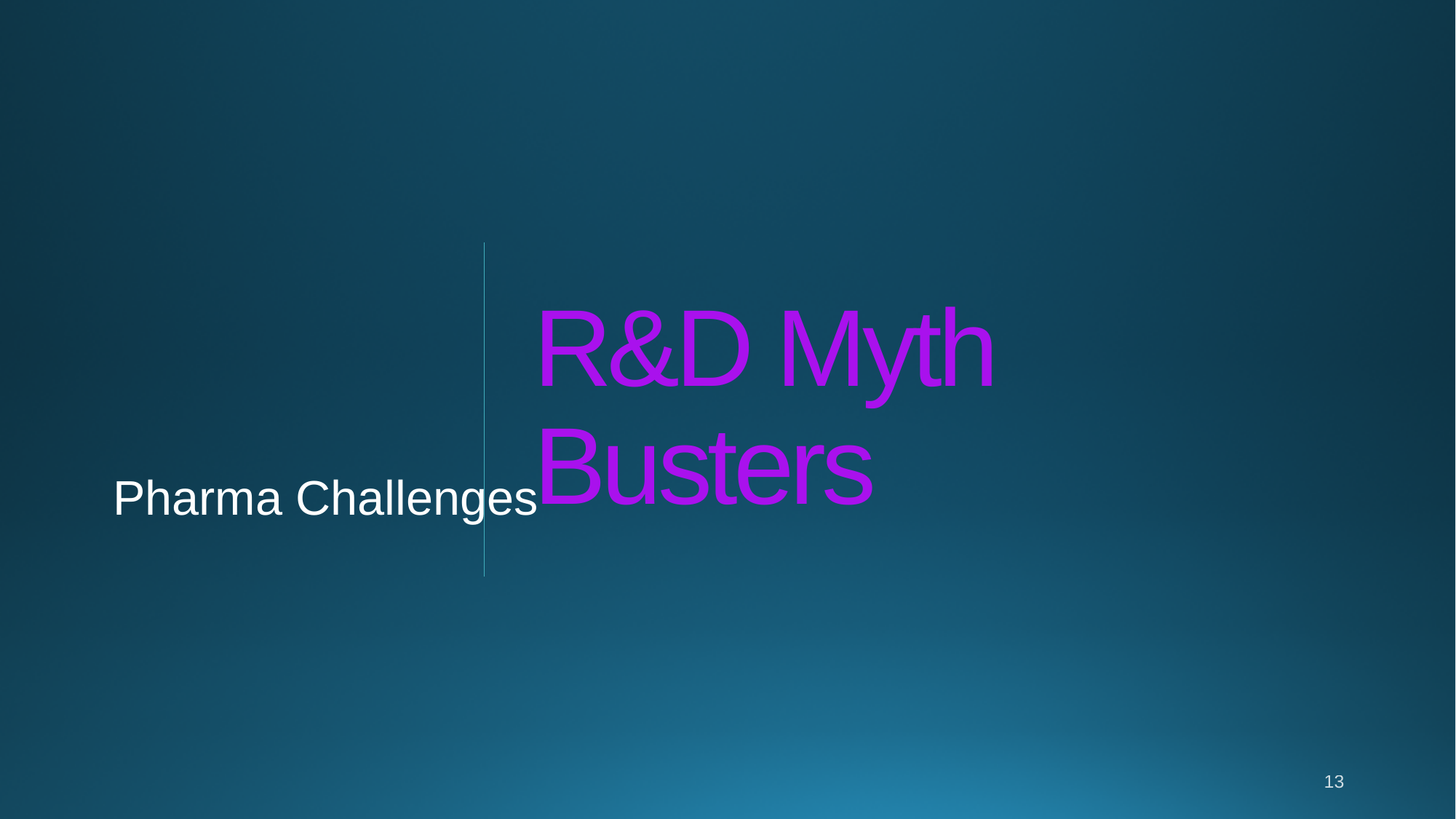

# R&D Myth Busters
Pharma Challenges
13